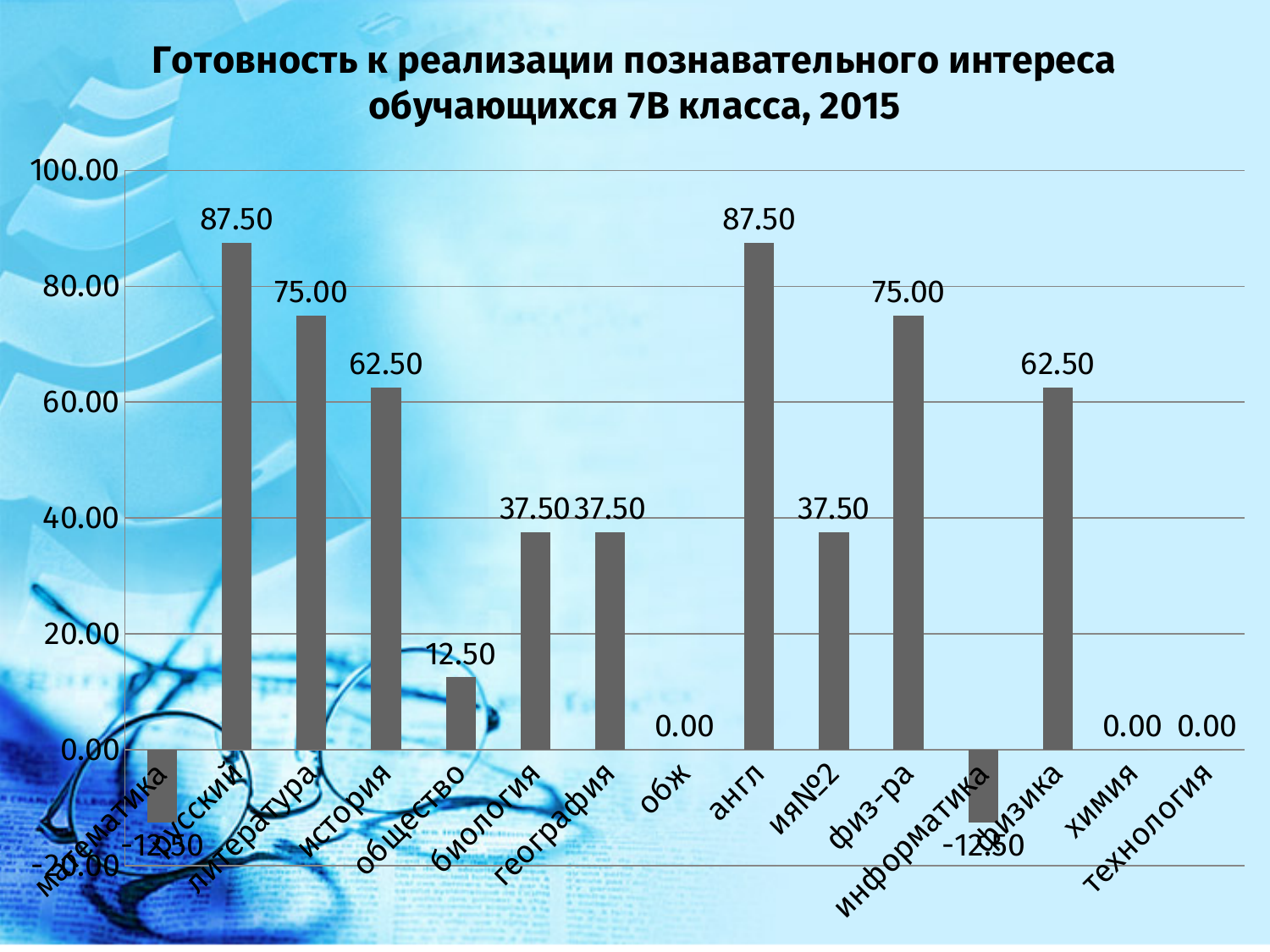

### Chart: Готовность к реализации познавательного интереса обучающихся 7В класса, 2015

| Category |  |
|---|---|
| математика | -12.5 |
| русский | 87.5 |
| литература | 75.0 |
| история | 62.5 |
| общество | 12.5 |
| биология | 37.5 |
| география | 37.5 |
| обж | 0.0 |
| англ | 87.5 |
| ия№2 | 37.5 |
| физ-ра | 75.0 |
| информатика | -12.5 |
| физика | 62.5 |
| химия | 0.0 |
| технология | 0.0 |